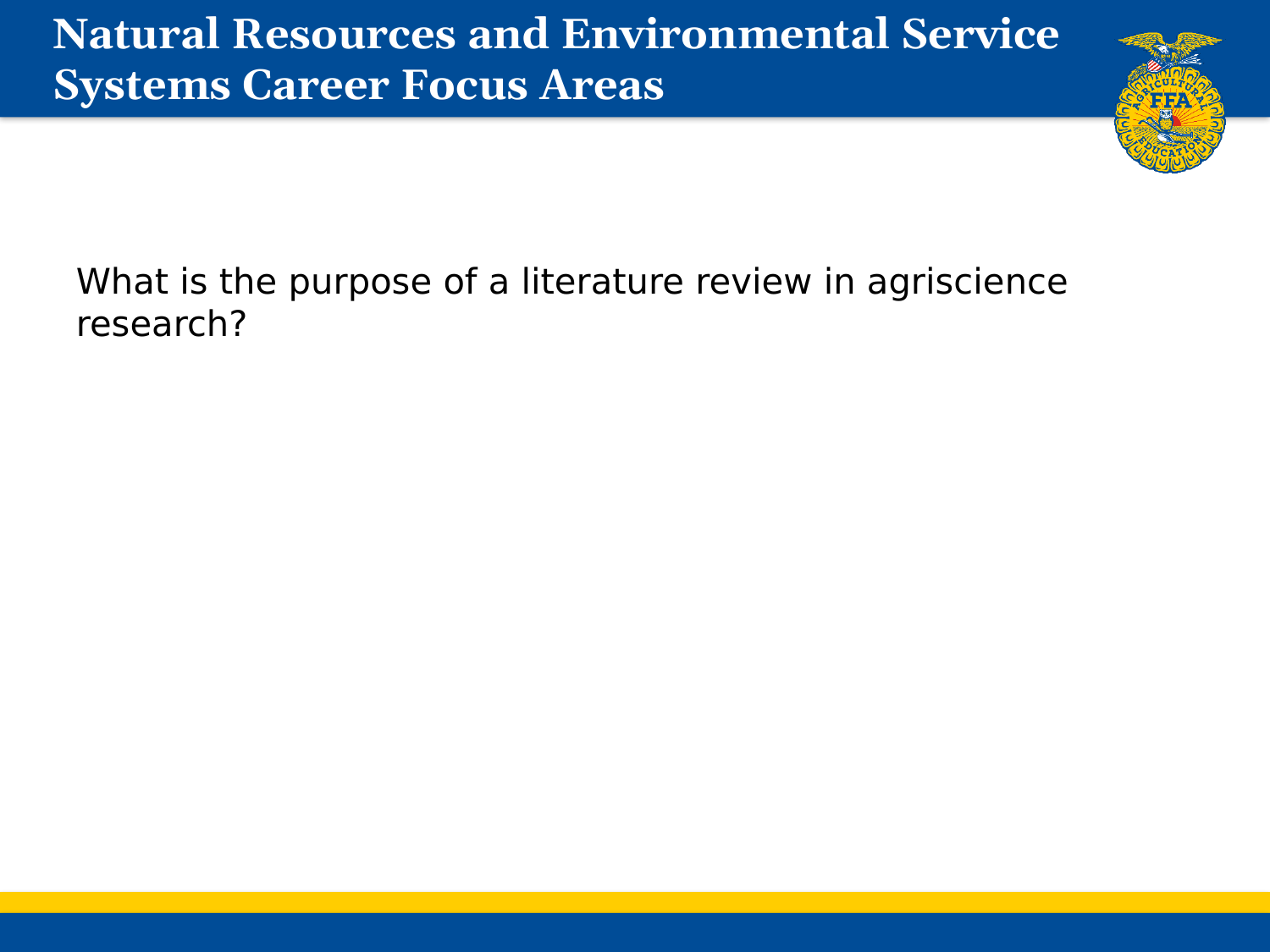

# Natural Resources and Environmental Service Systems Career Focus Areas
What is the purpose of a literature review in agriscience research?